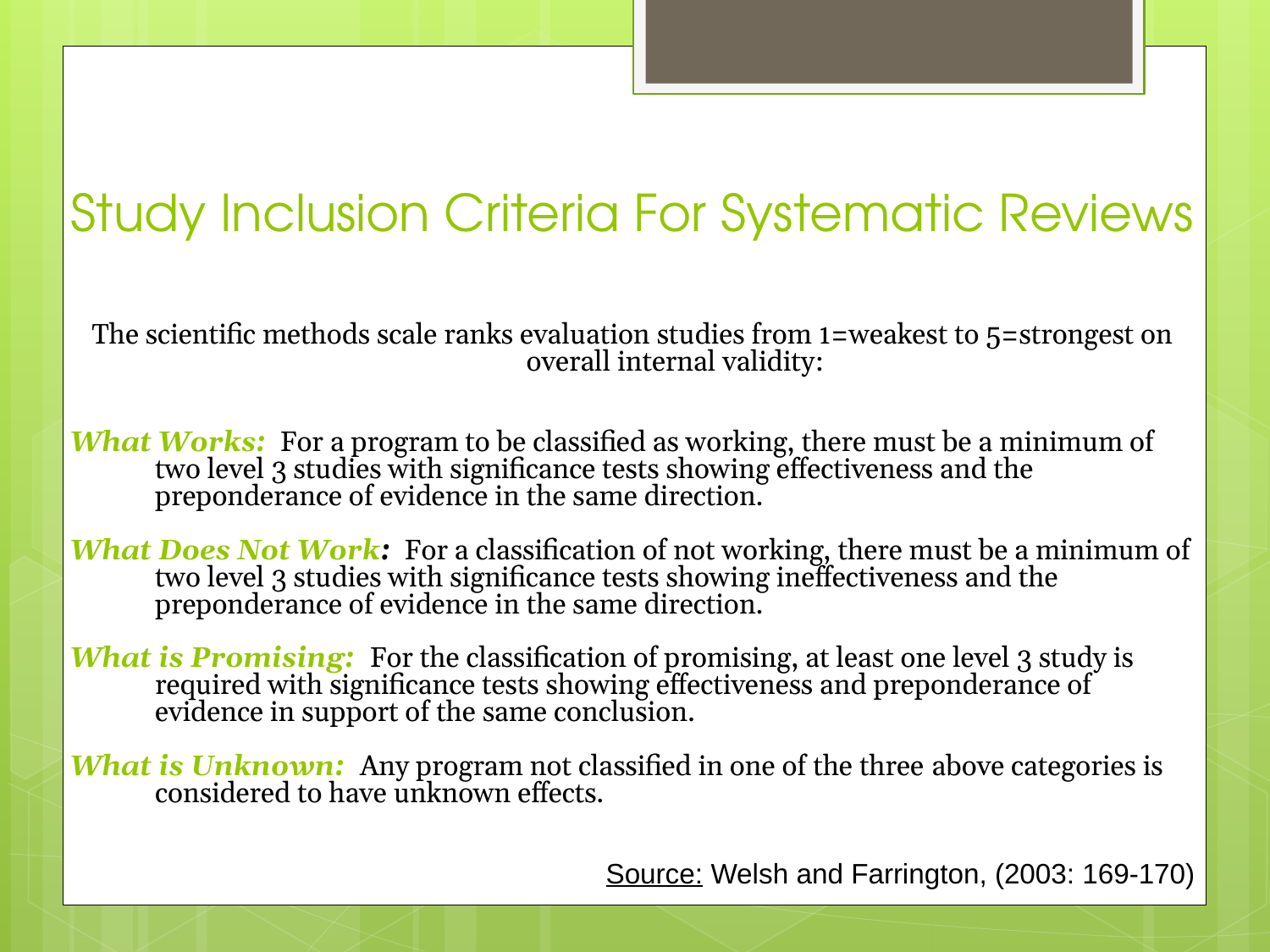

# Study Inclusion Criteria For Systematic Reviews
The scientific methods scale ranks evaluation studies from 1=weakest to 5=strongest on overall internal validity:

What Works:  For a program to be classified as working, there must be a minimum of two level 3 studies with significance tests showing effectiveness and the preponderance of evidence in the same direction.

What Does Not Work:  For a classification of not working, there must be a minimum of two level 3 studies with significance tests showing ineffectiveness and the preponderance of evidence in the same direction.

What is Promising:  For the classification of promising, at least one level 3 study is required with significance tests showing effectiveness and preponderance of evidence in support of the same conclusion.

What is Unknown:  Any program not classified in one of the three above categories is considered to have unknown effects.

Source: Welsh and Farrington, (2003: 169-170)